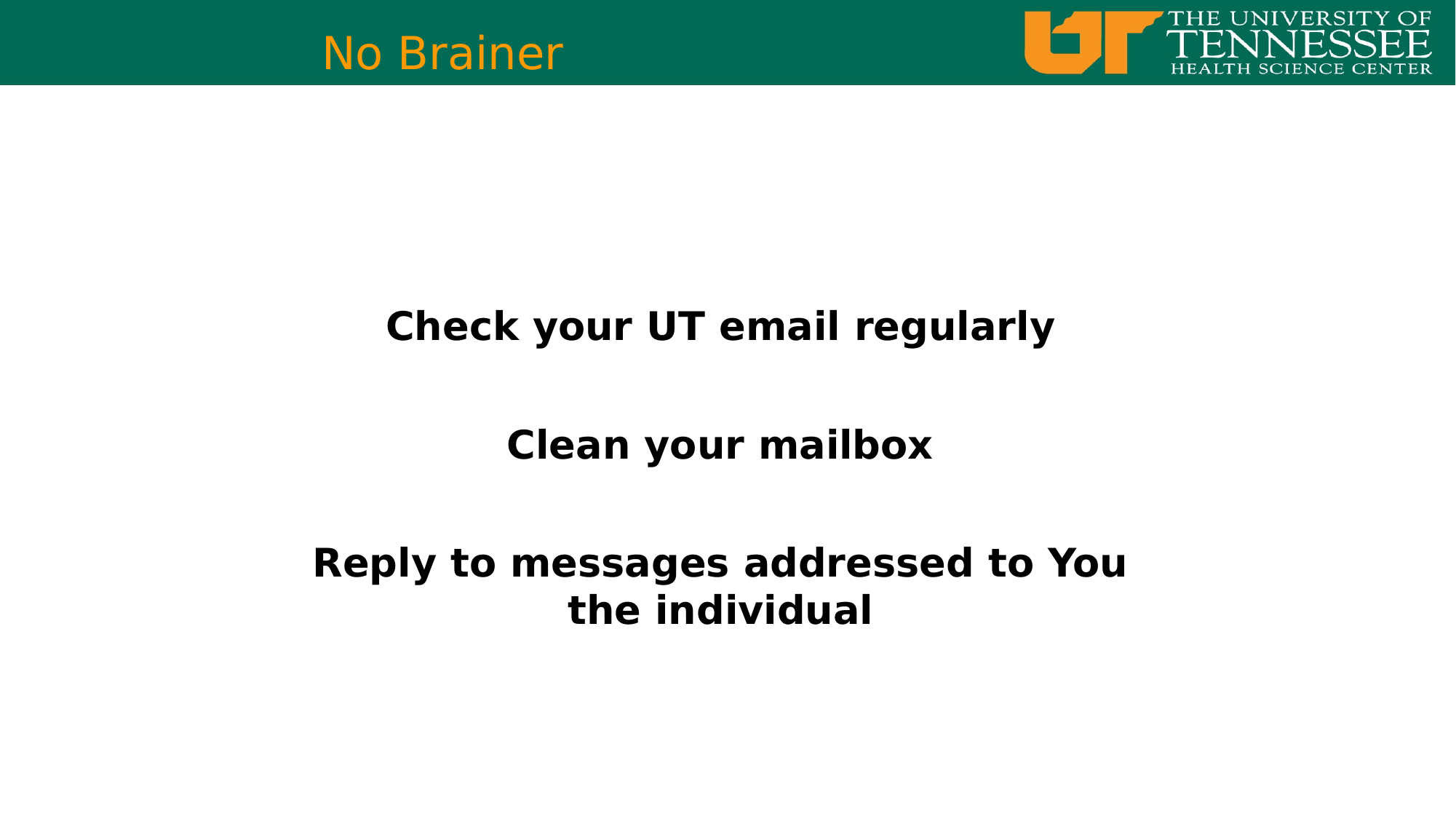

# No Brainer

	Check your UT email regularly

Clean your mailbox

Reply to messages addressed to You the individual